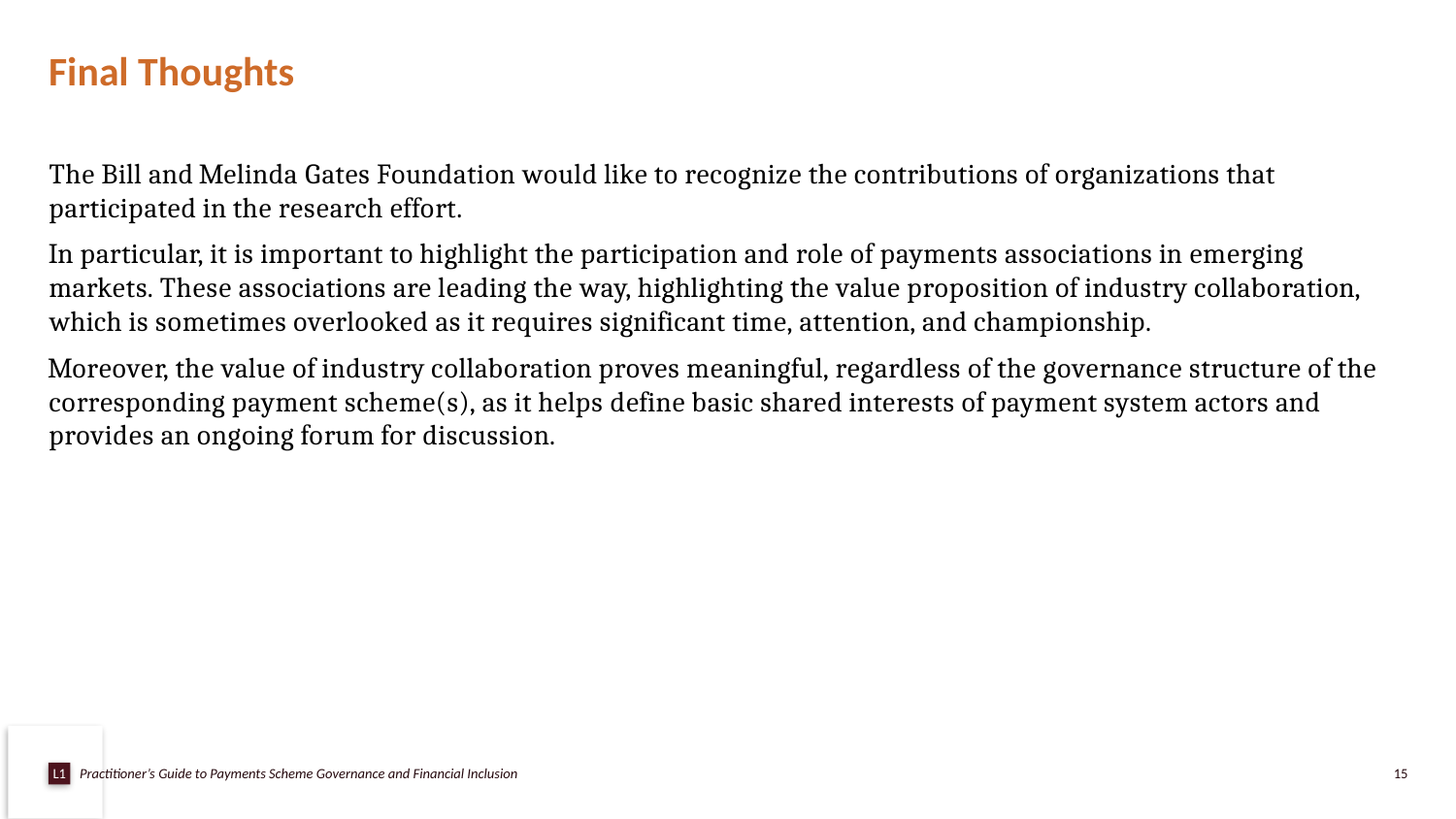

# Final Thoughts
The Bill and Melinda Gates Foundation would like to recognize the contributions of organizations that participated in the research effort.
In particular, it is important to highlight the participation and role of payments associations in emerging markets. These associations are leading the way, highlighting the value proposition of industry collaboration, which is sometimes overlooked as it requires significant time, attention, and championship.
Moreover, the value of industry collaboration proves meaningful, regardless of the governance structure of the corresponding payment scheme(s), as it helps define basic shared interests of payment system actors and provides an ongoing forum for discussion.
Practitioner’s Guide to Payments Scheme Governance and Financial Inclusion
15